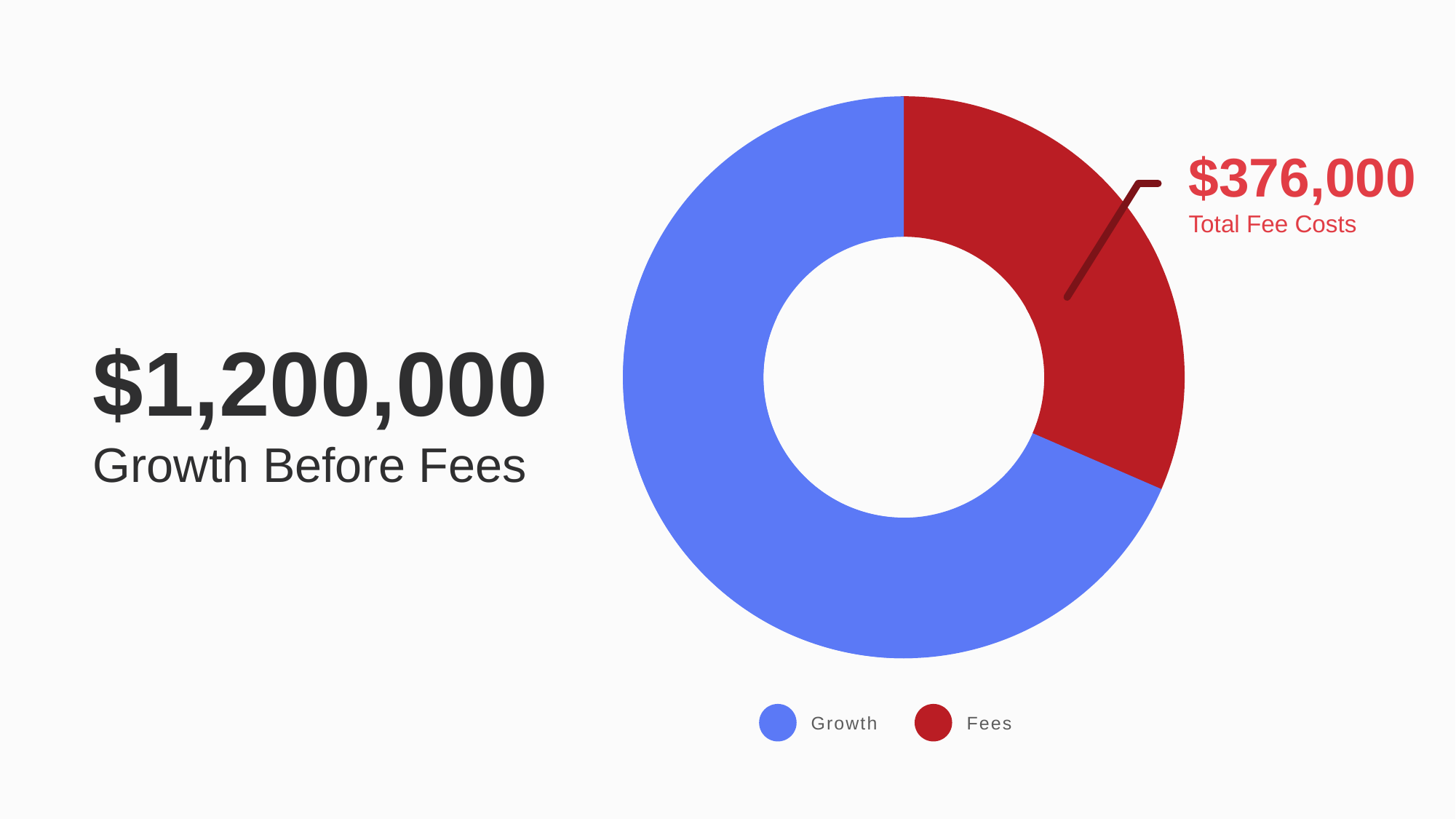

31%
$376,000
Total Fee Costs

$1,200,000
Growth Before Fees
Total Costs as
a % of Growth

69%

Growth
Fees